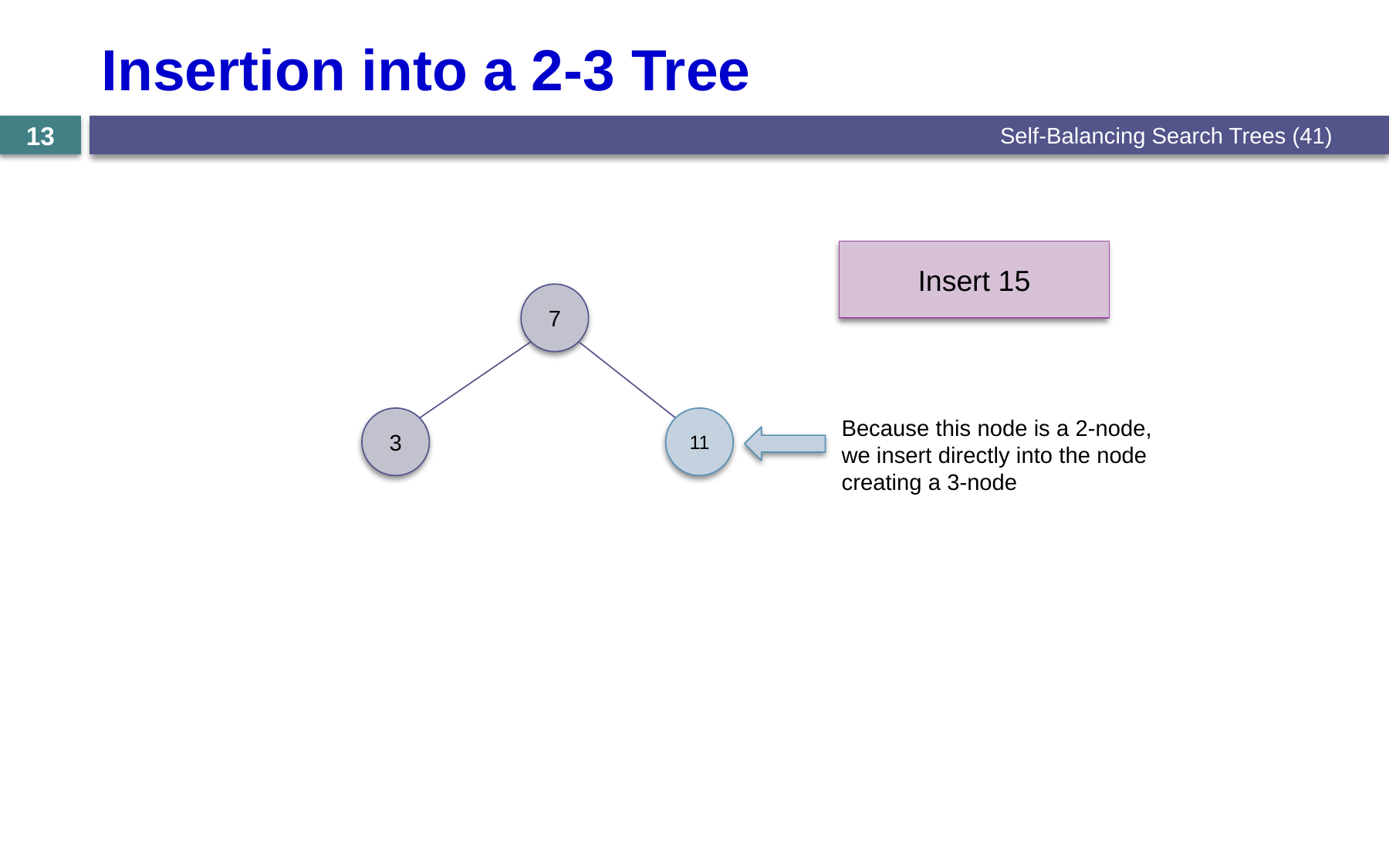

# Insertion into a 2-3 Tree
Self-Balancing Search Trees (41)
13
Insert 15
7
3
11
Because this node is a 2-node, we insert directly into the node creating a 3-node